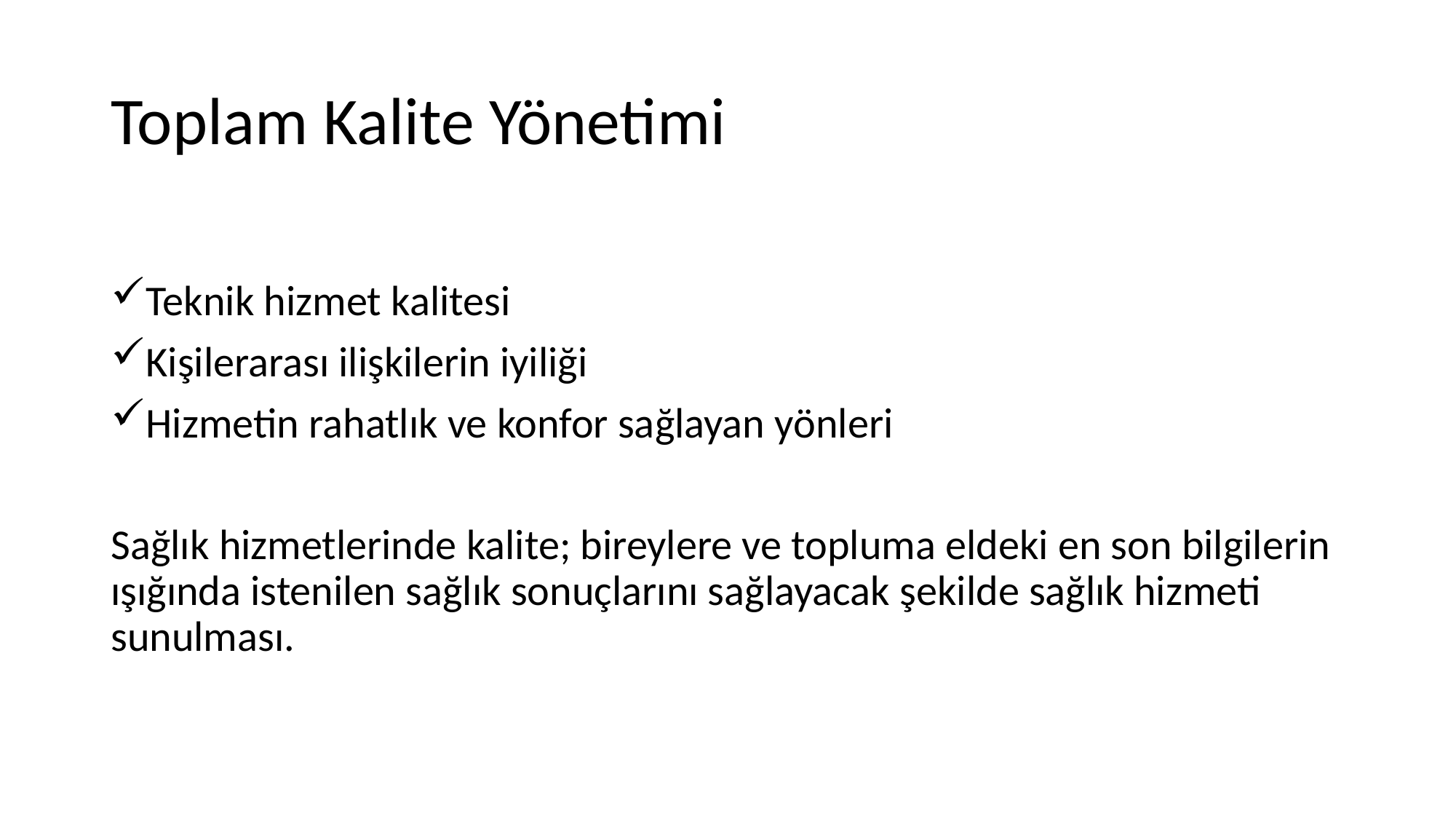

# Toplam Kalite Yönetimi
Teknik hizmet kalitesi
Kişilerarası ilişkilerin iyiliği
Hizmetin rahatlık ve konfor sağlayan yönleri

Sağlık hizmetlerinde kalite; bireylere ve topluma eldeki en son bilgilerin ışığında istenilen sağlık sonuçlarını sağlayacak şekilde sağlık hizmeti sunulması.